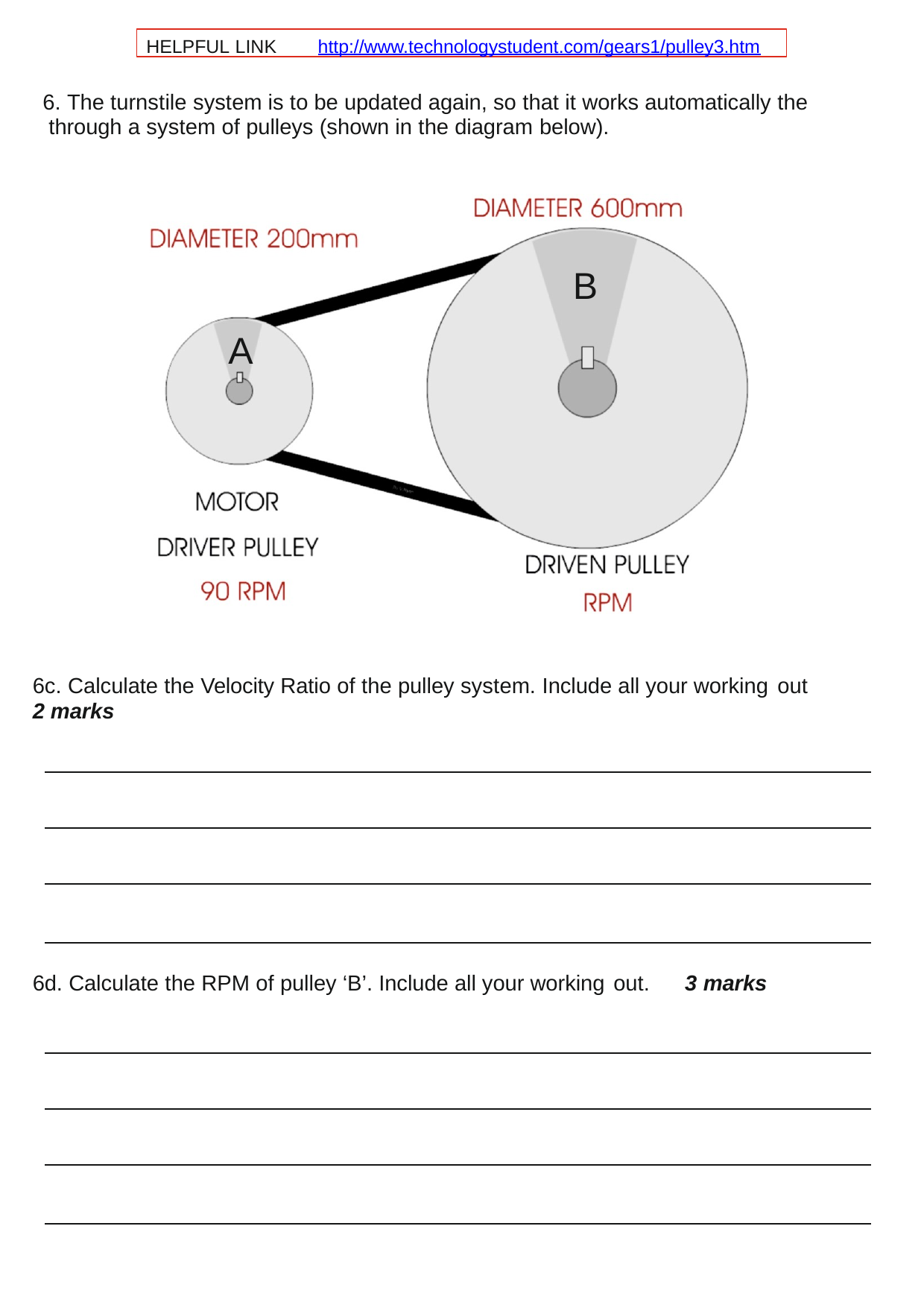

HELPFUL LINK	http://www.technologystudent.com/gears1/pulley3.htm
6. The turnstile system is to be updated again, so that it works automatically the  through a system of pulleys (shown in the diagram below).

B
A
6c. Calculate the Velocity Ratio of the pulley system. Include all your working out
2 marks

6d. Calculate the RPM of pulley ‘B’. Include all your working out.
3 marks